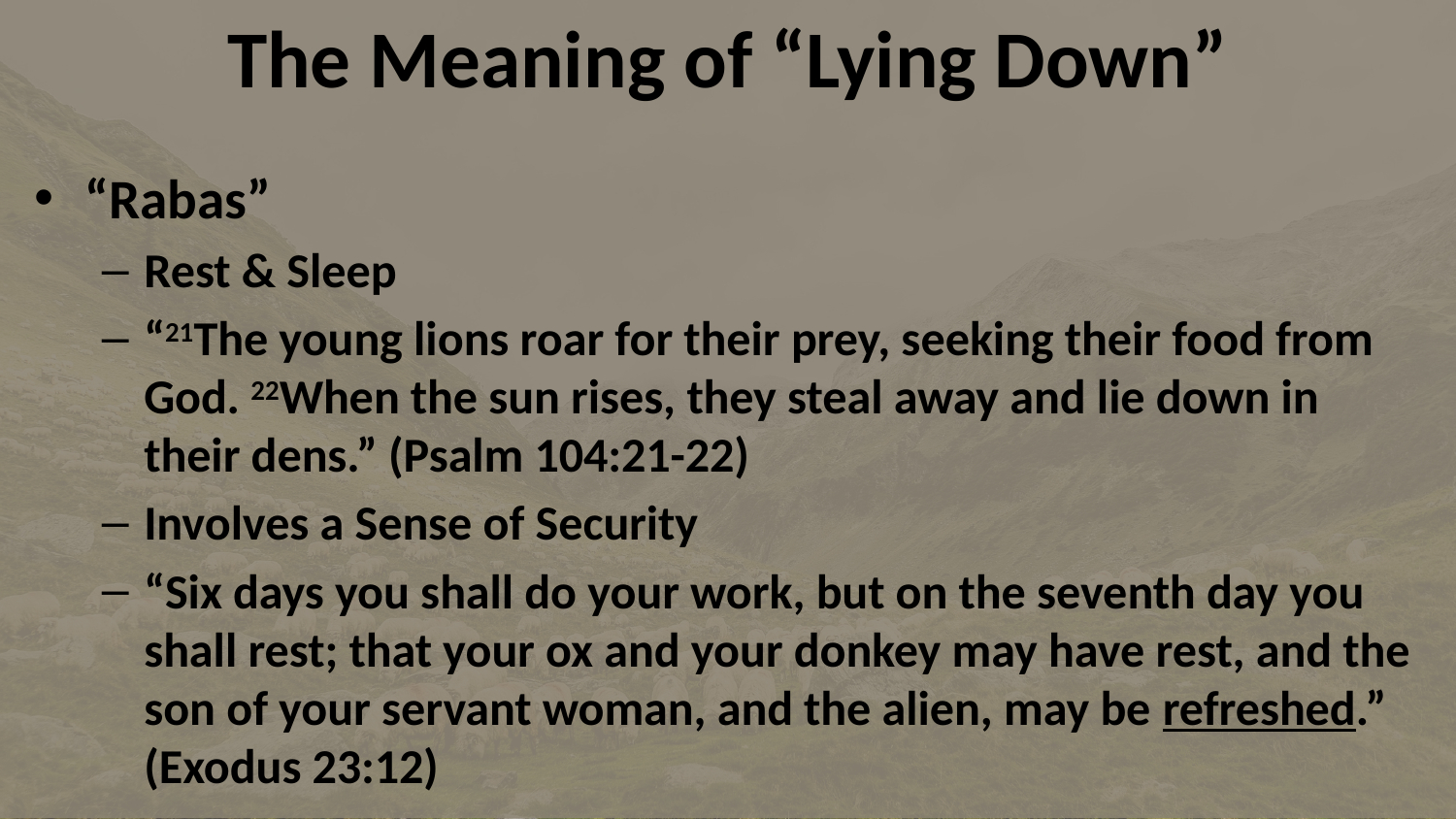

The Meaning of “Lying Down”
“Rabas”
Rest & Sleep
“21The young lions roar for their prey, seeking their food from God. 22When the sun rises, they steal away and lie down in their dens.” (Psalm 104:21-22)
Involves a Sense of Security
“Six days you shall do your work, but on the seventh day you shall rest; that your ox and your donkey may have rest, and the son of your servant woman, and the alien, may be refreshed.” (Exodus 23:12)